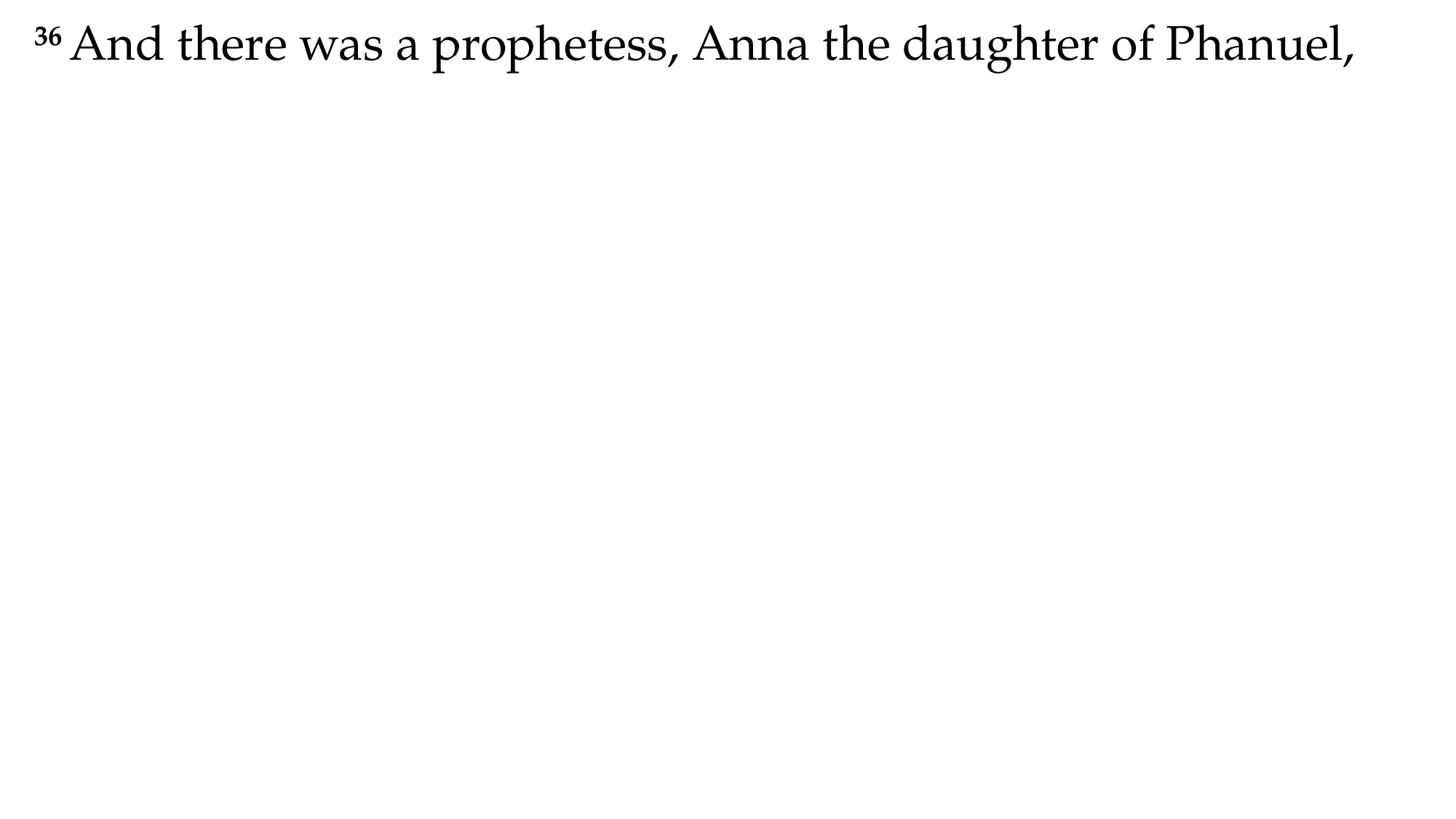

36 And there was a prophetess, Anna the daughter of Phanuel,